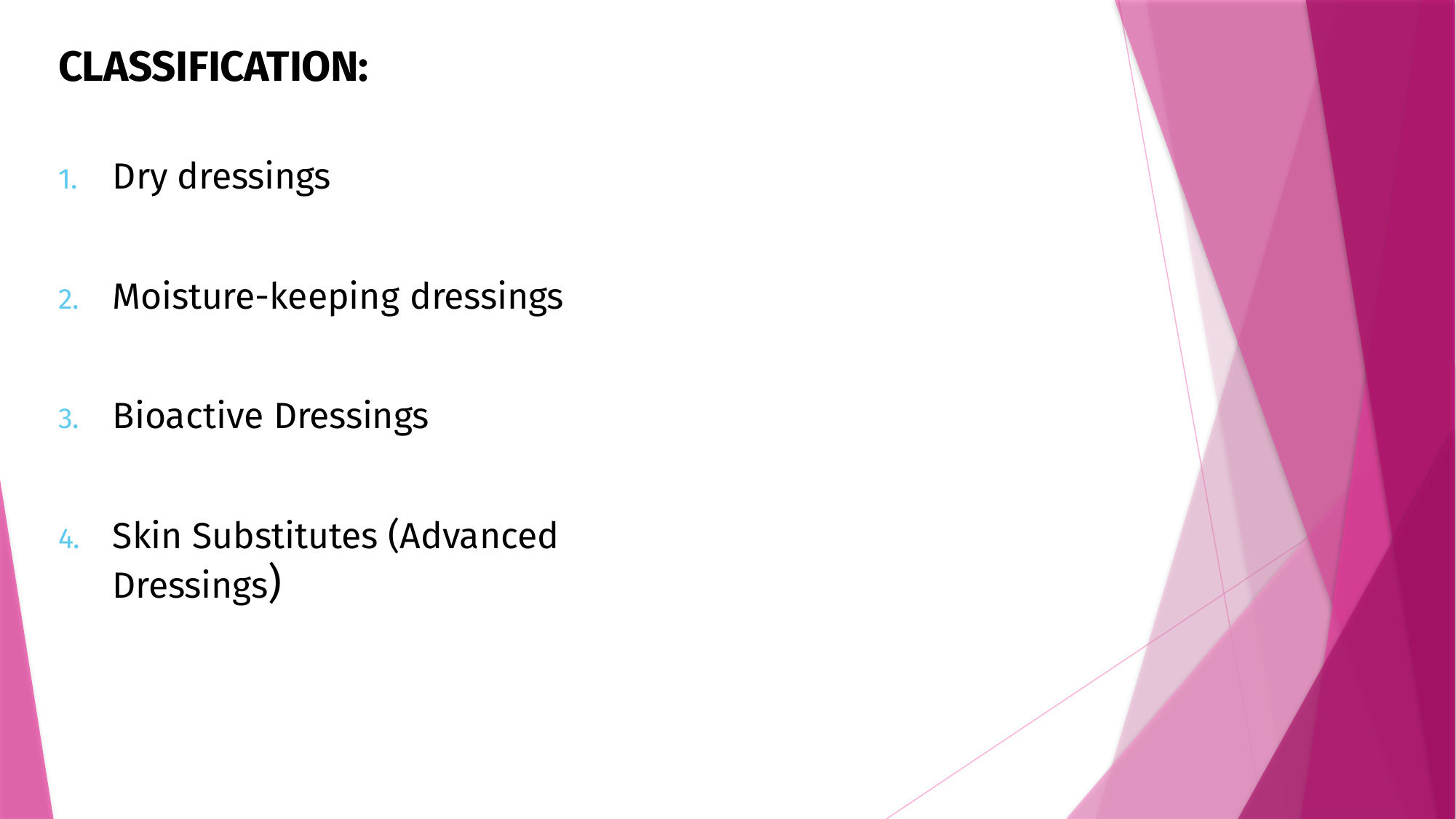

# CLASSIFICATION:
Dry dressings

Moisture-keeping dressings

Bioactive Dressings

Skin Substitutes (Advanced Dressings)